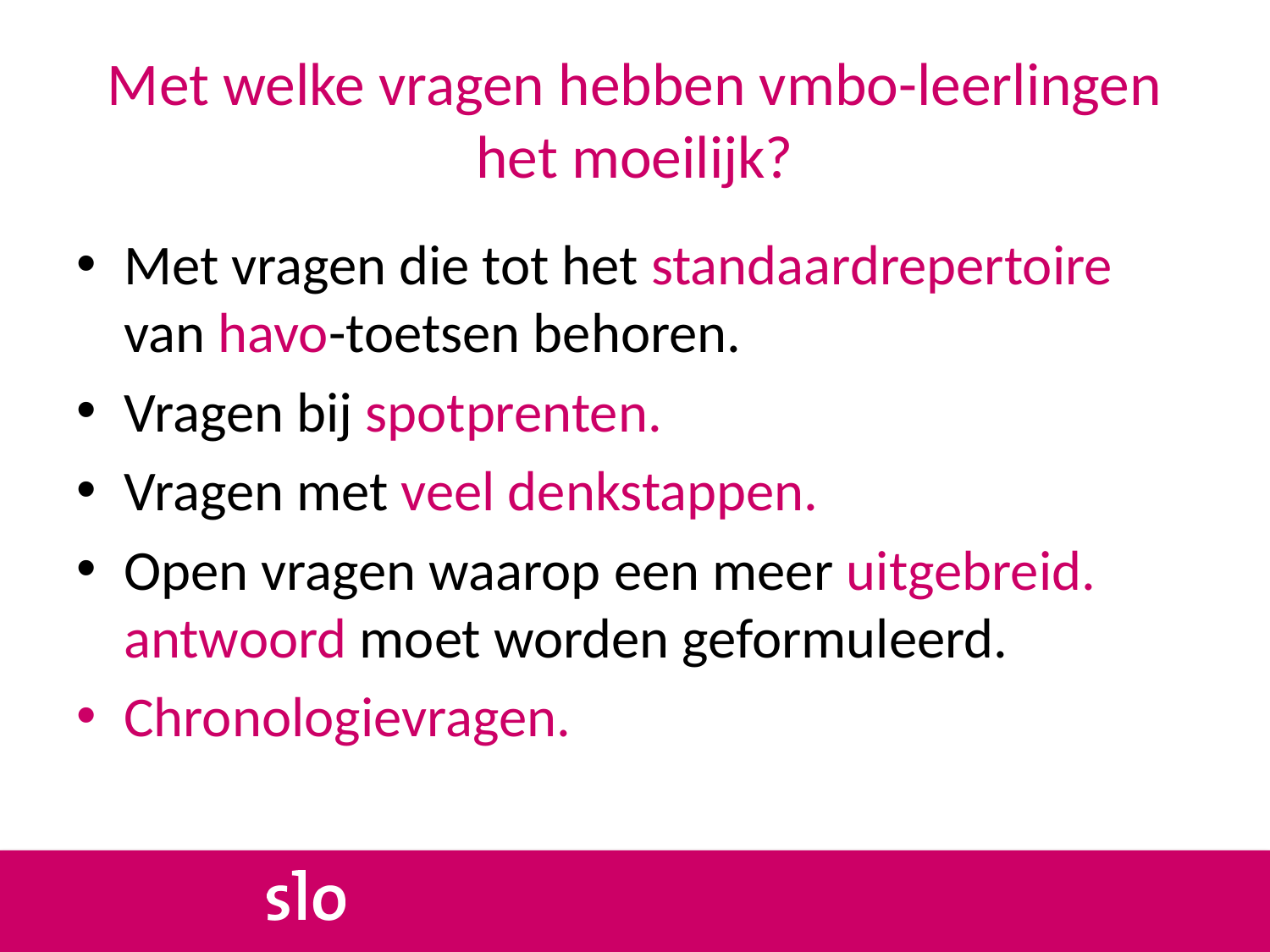

# Met welke vragen hebben vmbo-leerlingen het moeilijk?
Met vragen die tot het standaardrepertoire van havo-toetsen behoren.
Vragen bij spotprenten.
Vragen met veel denkstappen.
Open vragen waarop een meer uitgebreid. antwoord moet worden geformuleerd.
Chronologievragen.